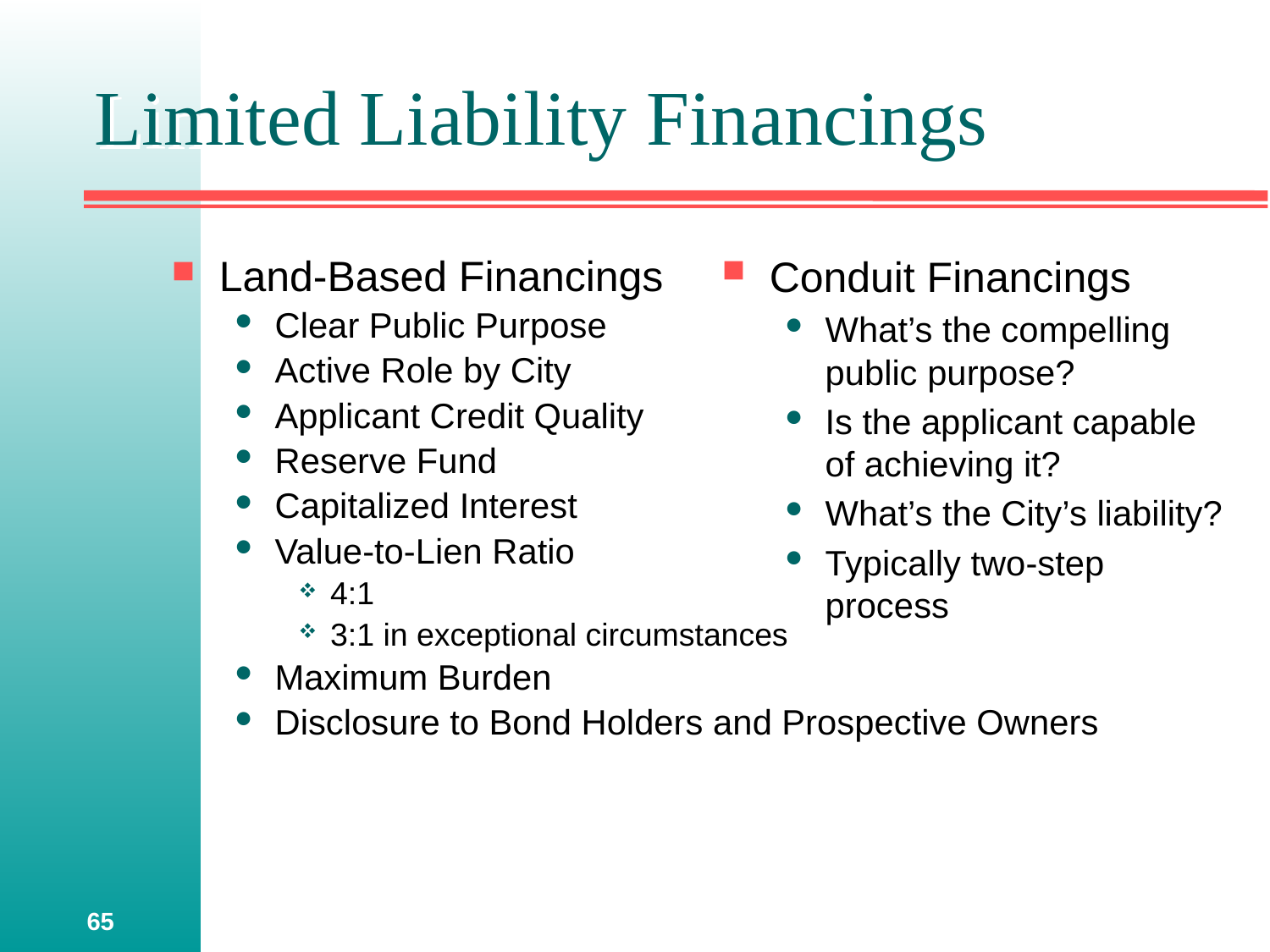

# Limited Liability Financings
Conduit Financings
What’s the compelling public purpose?
Is the applicant capable of achieving it?
What’s the City’s liability?
Typically two-step process
Land-Based Financings
Clear Public Purpose
Active Role by City
Applicant Credit Quality
Reserve Fund
Capitalized Interest
Value-to-Lien Ratio
4:1
3:1 in exceptional circumstances
Maximum Burden
Disclosure to Bond Holders and Prospective Owners
65